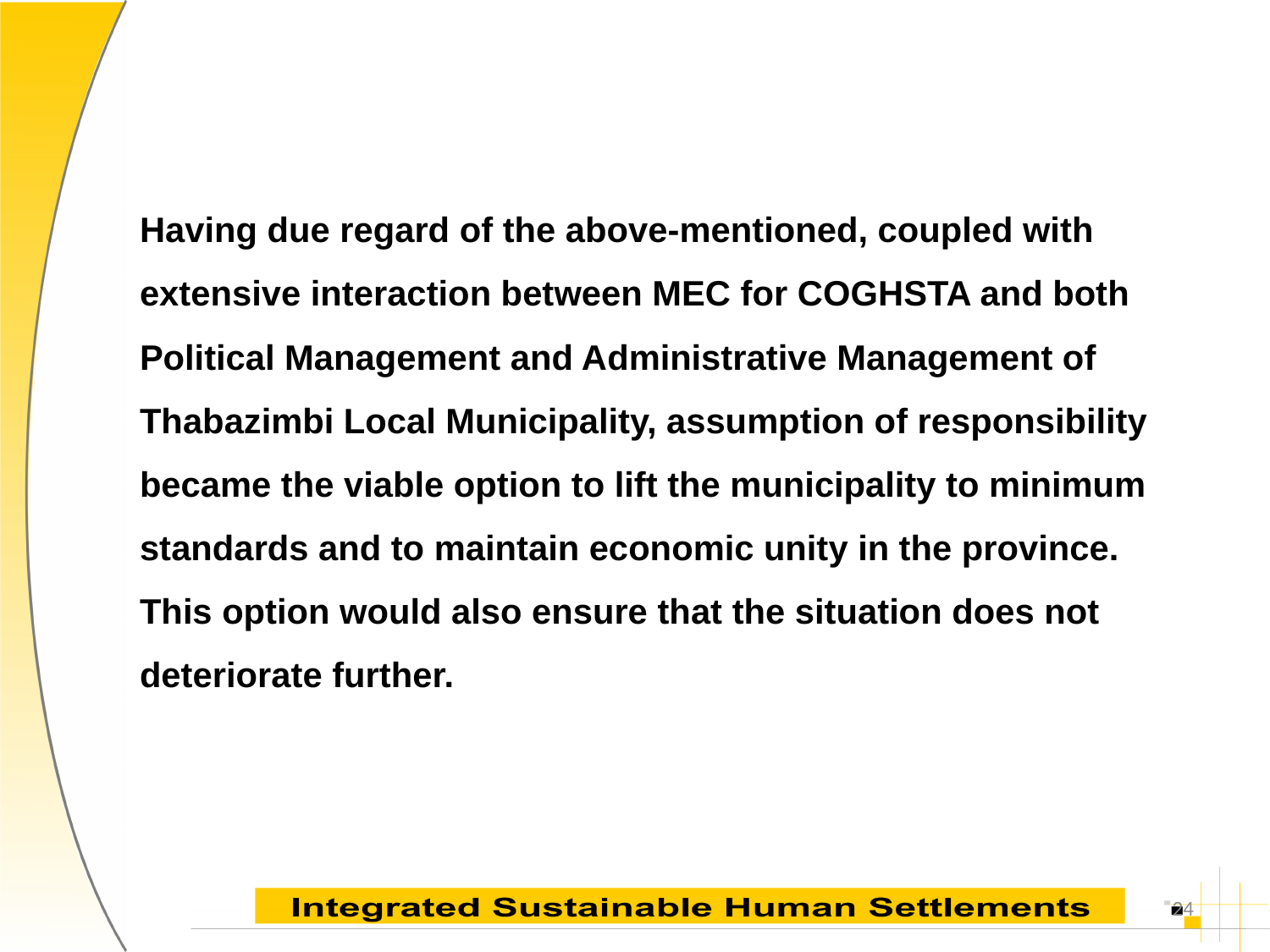

Having due regard of the above-mentioned, coupled with extensive interaction between MEC for COGHSTA and both Political Management and Administrative Management of Thabazimbi Local Municipality, assumption of responsibility became the viable option to lift the municipality to minimum standards and to maintain economic unity in the province. This option would also ensure that the situation does not deteriorate further.
24